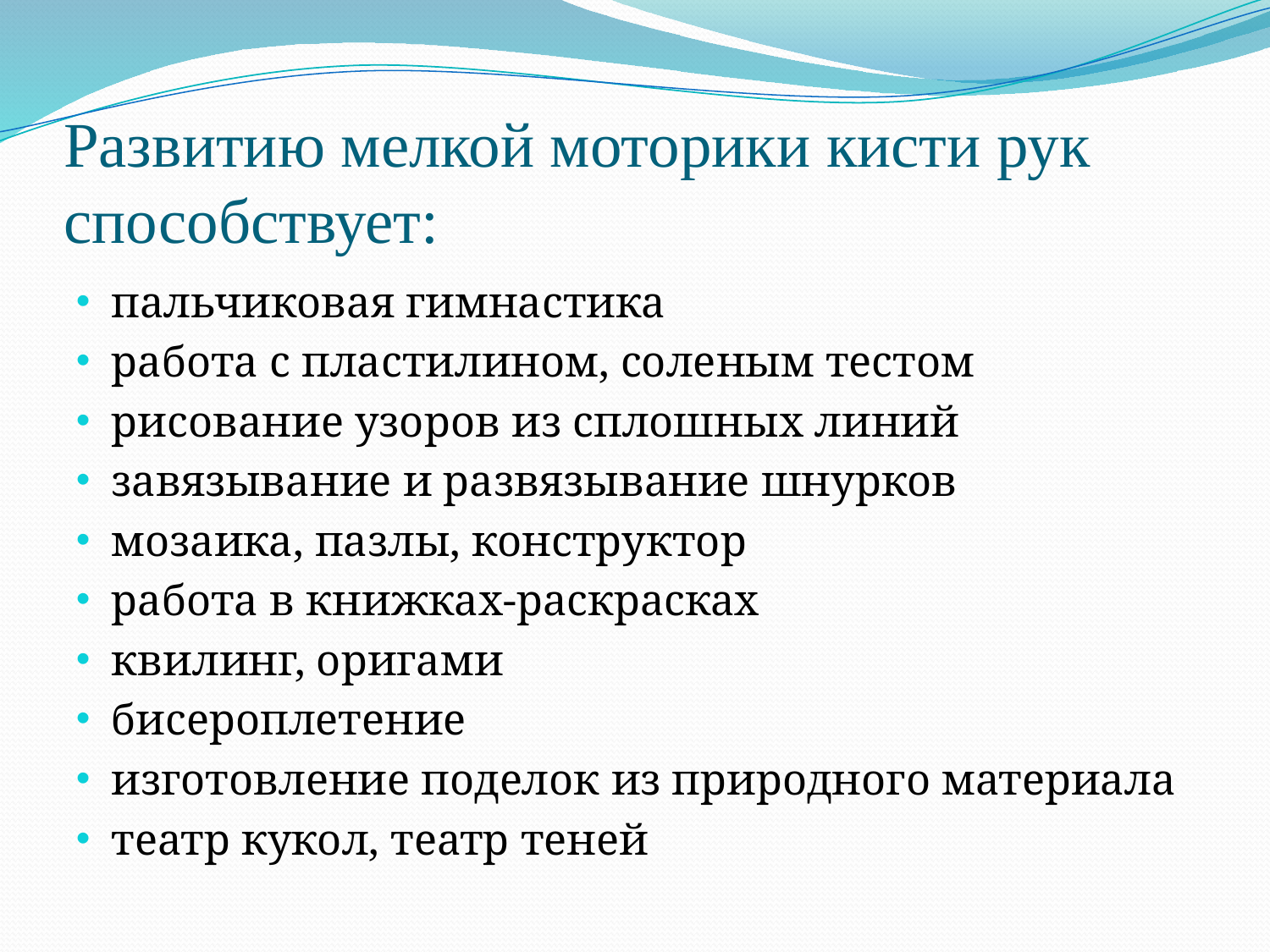

# Развитию мелкой моторики кисти рук способствует:
пальчиковая гимнастика
работа с пластилином, соленым тестом
рисование узоров из сплошных линий
завязывание и развязывание шнурков
мозаика, пазлы, конструктор
работа в книжках-раскрасках
квилинг, оригами
бисероплетение
изготовление поделок из природного материала
театр кукол, театр теней